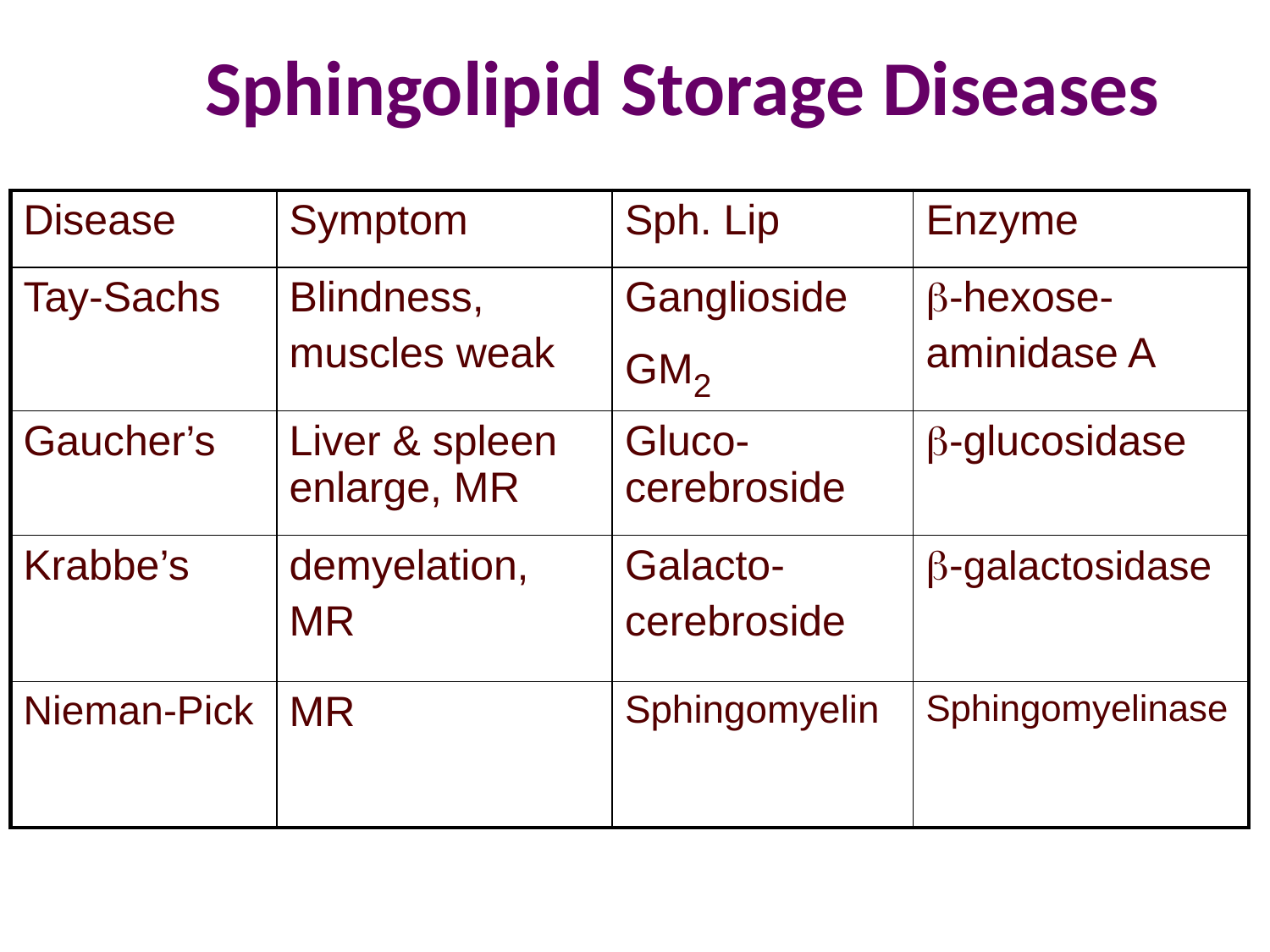

# Sphingolipid Storage Diseases
| Disease | Symptom | Sph. Lip | Enzyme |
| --- | --- | --- | --- |
| Tay-Sachs | Blindness, muscles weak | Ganglioside GM2 | β-hexose- aminidase A |
| Gaucher’s | Liver & spleen enlarge, MR | Gluco-cerebroside | β-glucosidase |
| Krabbe’s | demyelation, MR | Galacto- cerebroside | β-galactosidase |
| Nieman-Pick | MR | Sphingomyelin | Sphingomyelinase |